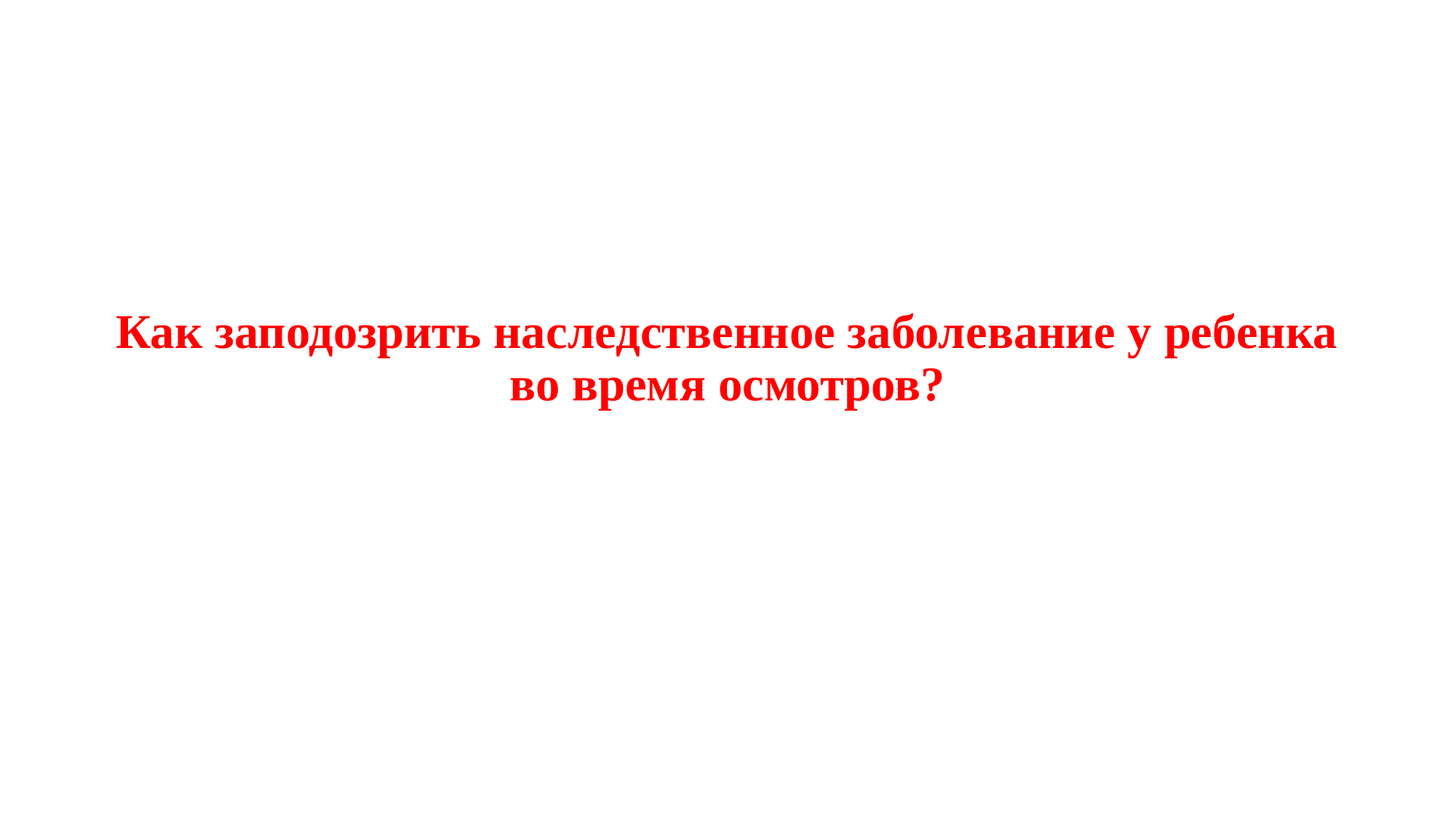

# Как заподозрить наследственное заболевание у ребенка во время осмотров?